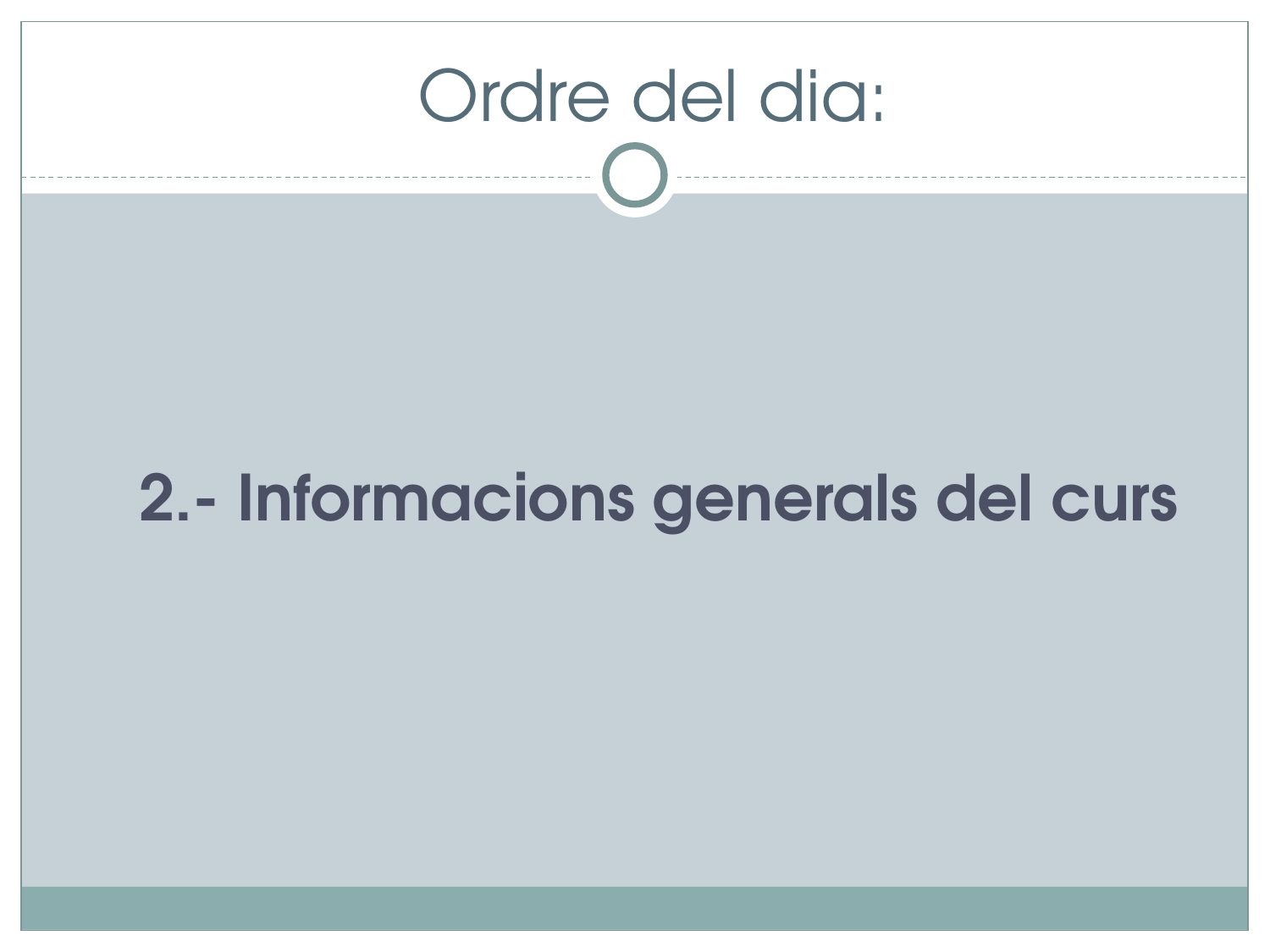

# Ordre del dia:

 2.- Informacions generals del curs